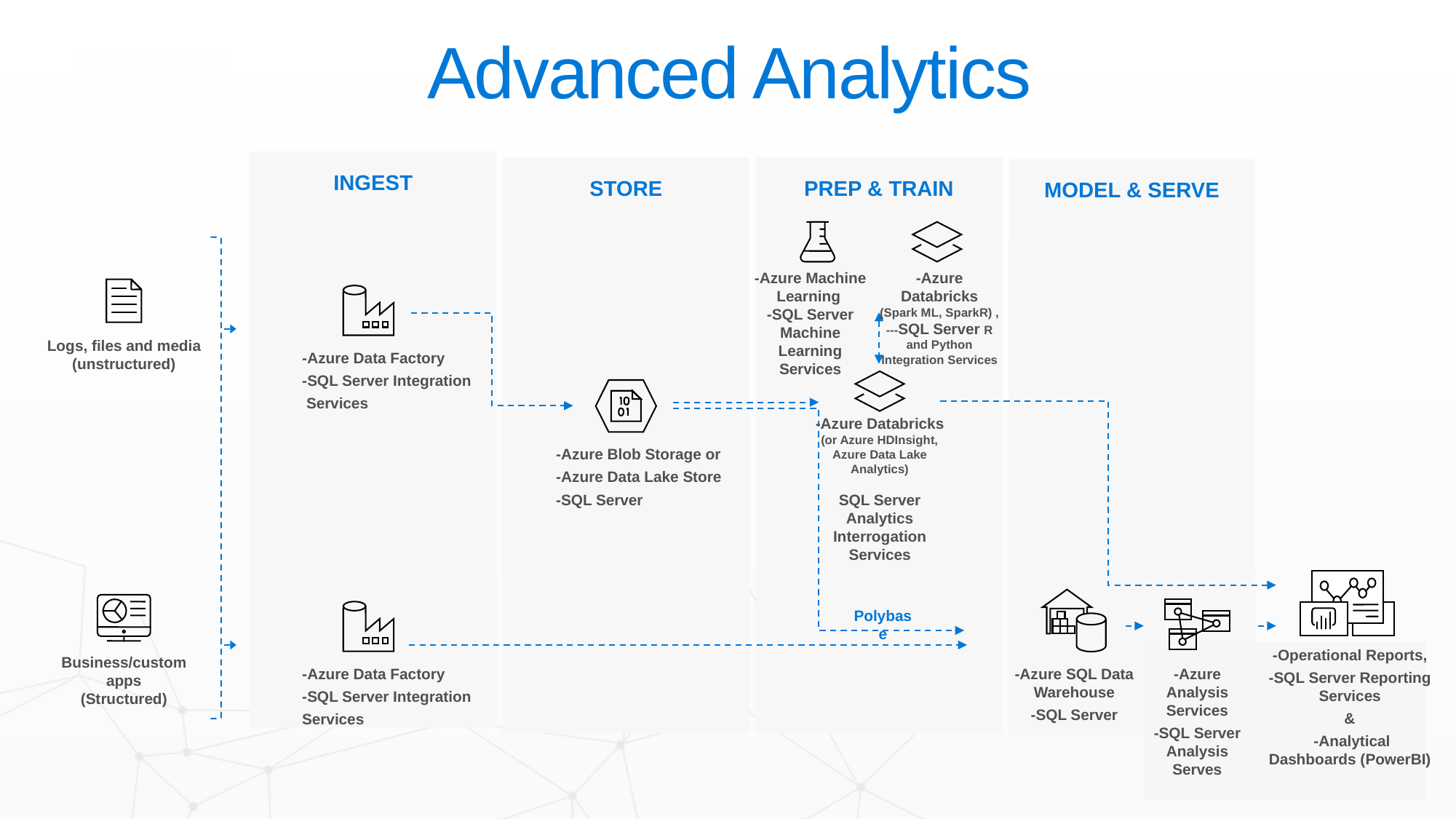

Advanced Analytics

INGEST
STORE
PREP & TRAIN
MODEL & SERVE

-Azure Databricks
(Spark ML, SparkR) , ---SQL Server R and Python Integration Services
-Azure Machine Learning
-SQL Server Machine Learning Services

Logs, files and media
(unstructured)

-Azure Data Factory
-SQL Server Integration
 Services

-Azure Databricks
(or Azure HDInsight, Azure Data Lake Analytics)

SQL Server Analytics Interrogation Services
-Azure Blob Storage or
-Azure Data Lake Store
-SQL Server

Business/custom apps
(Structured)

Polybase

-Operational Reports,
-SQL Server Reporting Services
&
 -Analytical Dashboards (PowerBI)

-Azure Data Factory
-SQL Server Integration
Services

-Azure SQL Data Warehouse
-SQL Server
-Azure Analysis Services
-SQL Server Analysis Serves